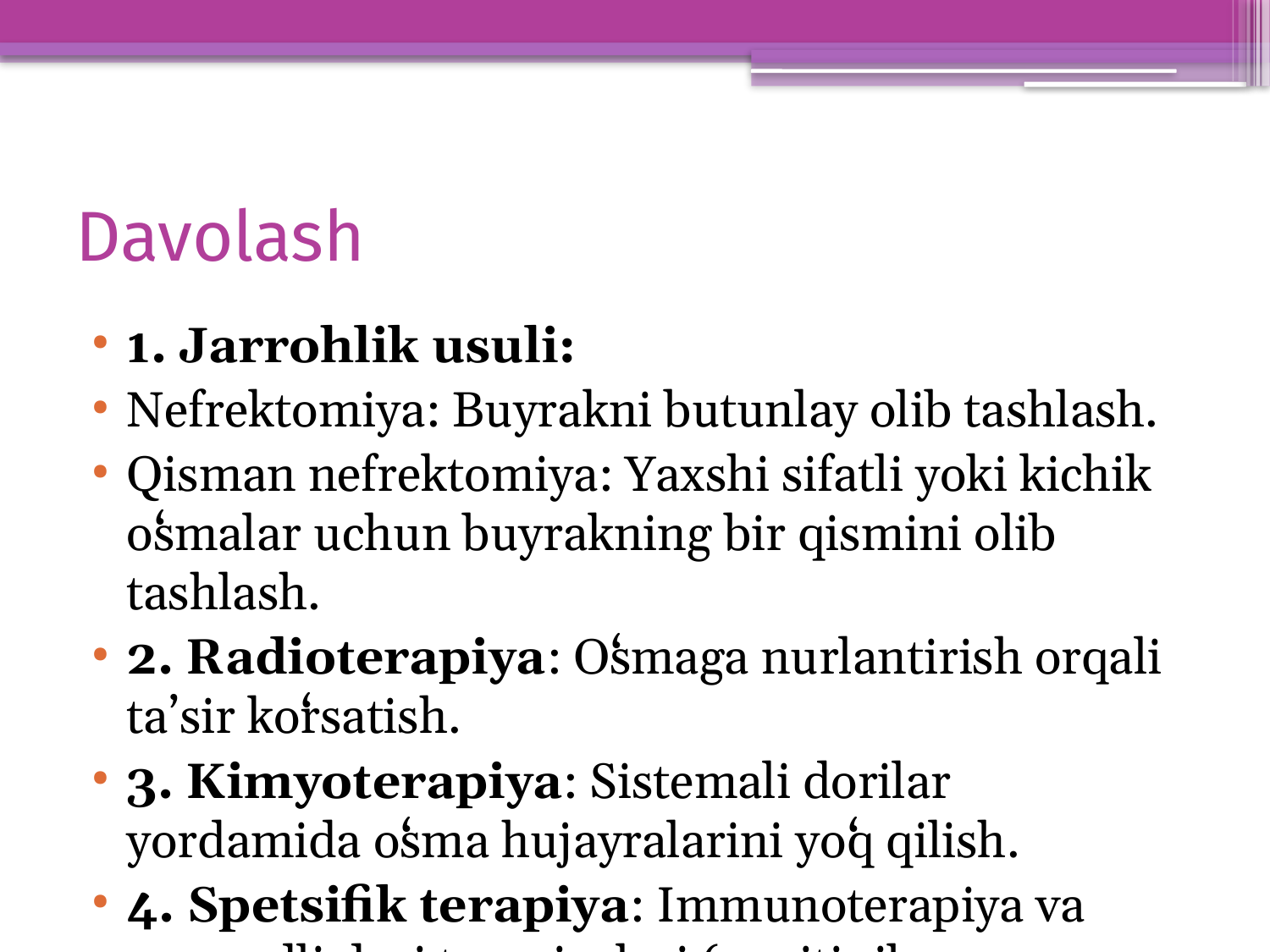

# Davolash
1. Jarrohlik usuli:
Nefrektomiya: Buyrakni butunlay olib tashlash.
Qisman nefrektomiya: Yaxshi sifatli yoki kichik oʻsmalar uchun buyrakning bir qismini olib tashlash.
2. Radioterapiya: Oʻsmaga nurlantirish orqali taʼsir koʻrsatish.
3. Kimyoterapiya: Sistemali dorilar yordamida oʻsma hujayralarini yoʻq qilish.
4. Spetsifik terapiya: Immunoterapiya va maqsadli dori terapiyalari (sunitinib, pazopanib).